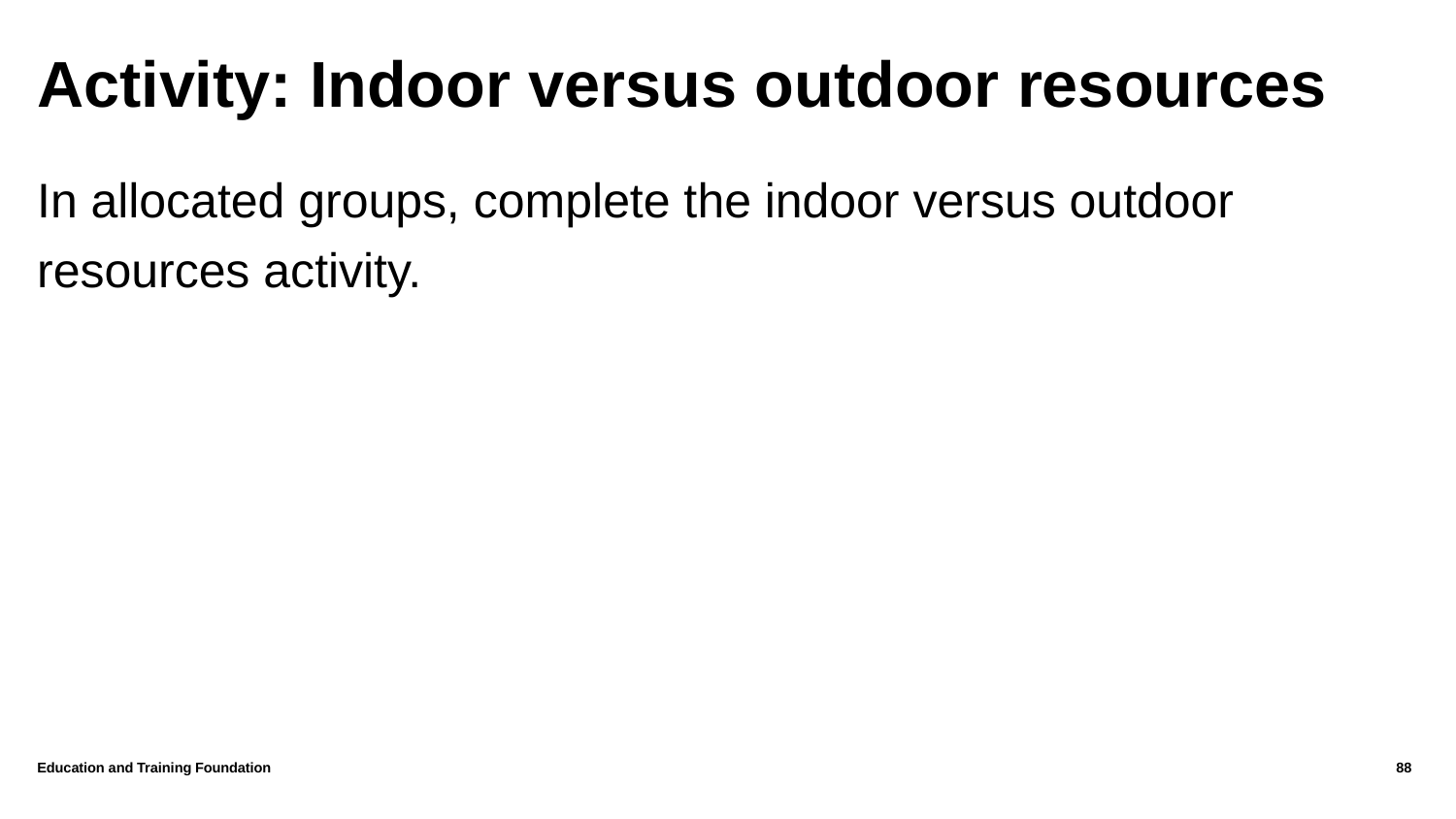

# Activity: Indoor versus outdoor resources
In allocated groups, complete the indoor versus outdoor resources activity.

Education and Training Foundation
88